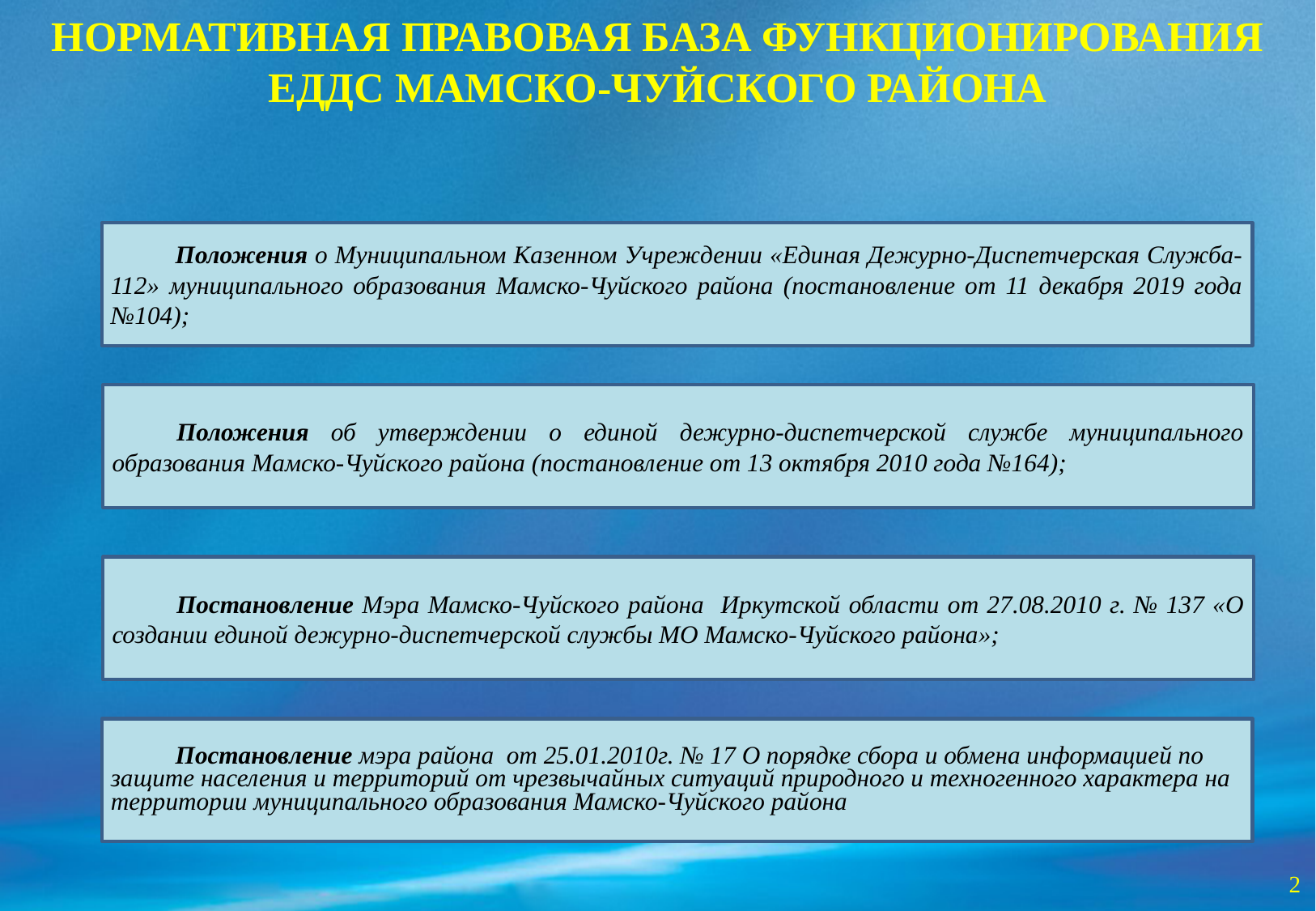

НОРМАТИВНАЯ ПРАВОВАЯ БАЗА ФУНКЦИОНИРОВАНИЯ
ЕДДС МАМСКО-ЧУЙСКОГО РАЙОНА
Положения о Муниципальном Казенном Учреждении «Единая Дежурно-Диспетчерская Служба-112» муниципального образования Мамско-Чуйского района (постановление от 11 декабря 2019 года №104);
Положения об утверждении о единой дежурно-диспетчерской службе муниципального образования Мамско-Чуйского района (постановление от 13 октября 2010 года №164);
Постановление Мэра Мамско-Чуйского района  Иркутской области от 27.08.2010 г. № 137 «О создании единой дежурно-диспетчерской службы МО Мамско-Чуйского района»;
Постановление мэра района  от 25.01.2010г. № 17 О порядке сбора и обмена информацией по   защите населения и территорий от чрезвычайных ситуаций природного и техногенного характера на территории муниципального образования Мамско-Чуйского района
2